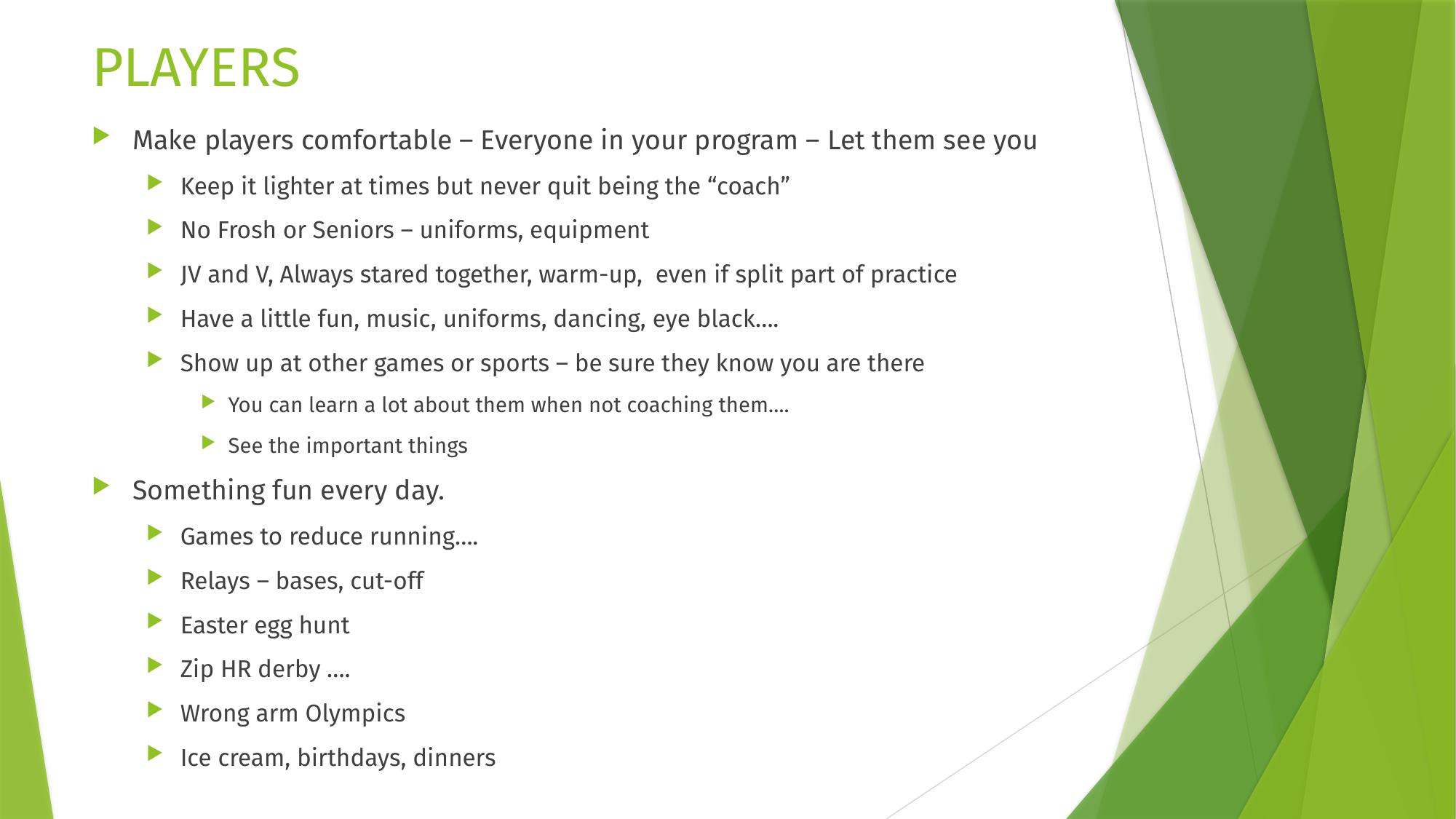

# PLAYERS
Make players comfortable – Everyone in your program – Let them see you
Keep it lighter at times but never quit being the “coach”
No Frosh or Seniors – uniforms, equipment
JV and V, Always stared together, warm-up,  even if split part of practice
Have a little fun, music, uniforms, dancing, eye black….
Show up at other games or sports – be sure they know you are there
You can learn a lot about them when not coaching them….
See the important things
Something fun every day.
Games to reduce running….
Relays – bases, cut-off
Easter egg hunt
Zip HR derby ….
Wrong arm Olympics
Ice cream, birthdays, dinners